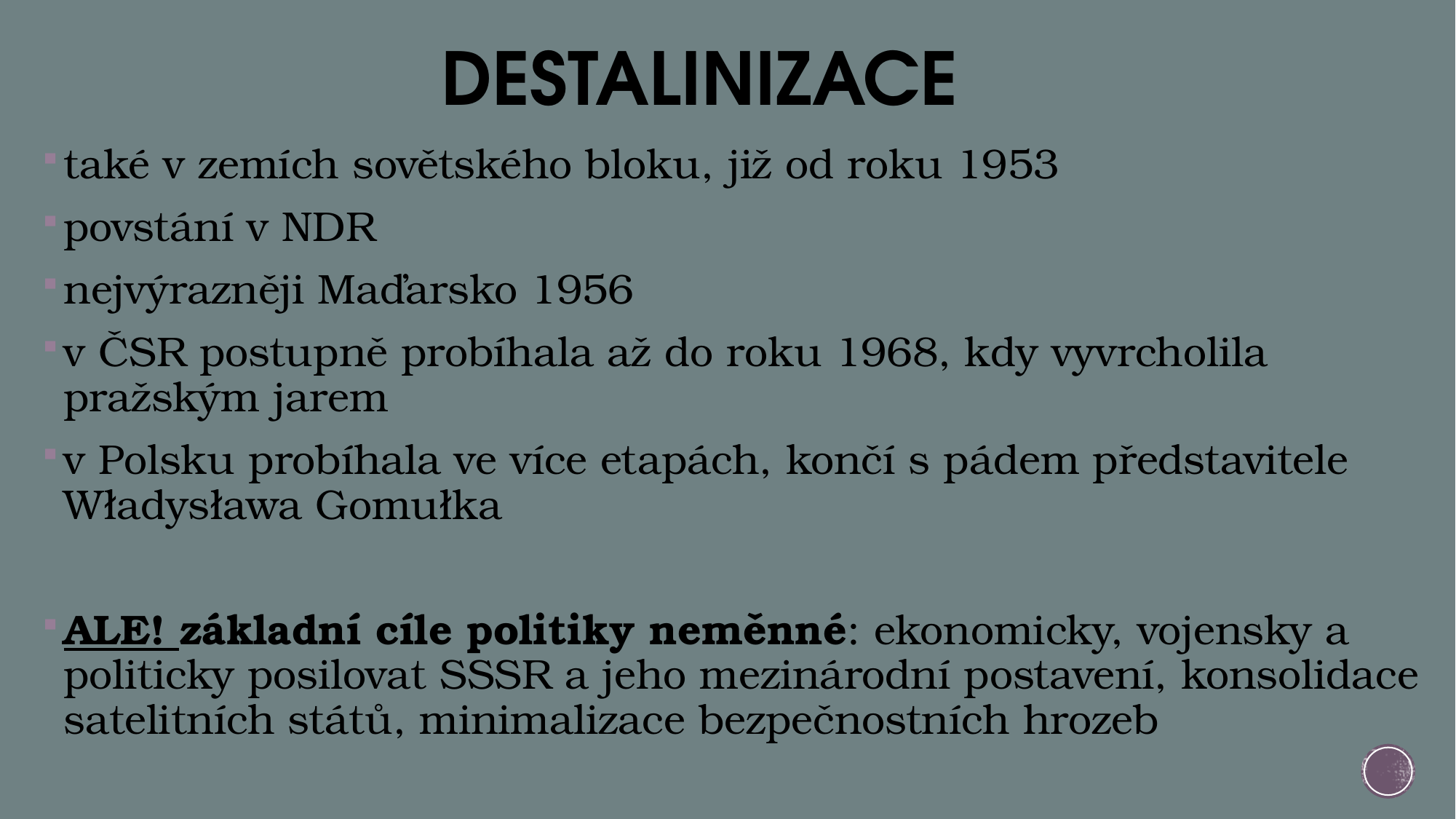

# DESTALINIZACE
také v zemích sovětského bloku, již od roku 1953
povstání v NDR
nejvýrazněji Maďarsko 1956
v ČSR postupně probíhala až do roku 1968, kdy vyvrcholila pražským jarem
v Polsku probíhala ve více etapách, končí s pádem představitele Władysława Gomułka

ALE! základní cíle politiky neměnné: ekonomicky, vojensky a politicky posilovat SSSR a jeho mezinárodní postavení, konsolidace satelitních států, minimalizace bezpečnostních hrozeb